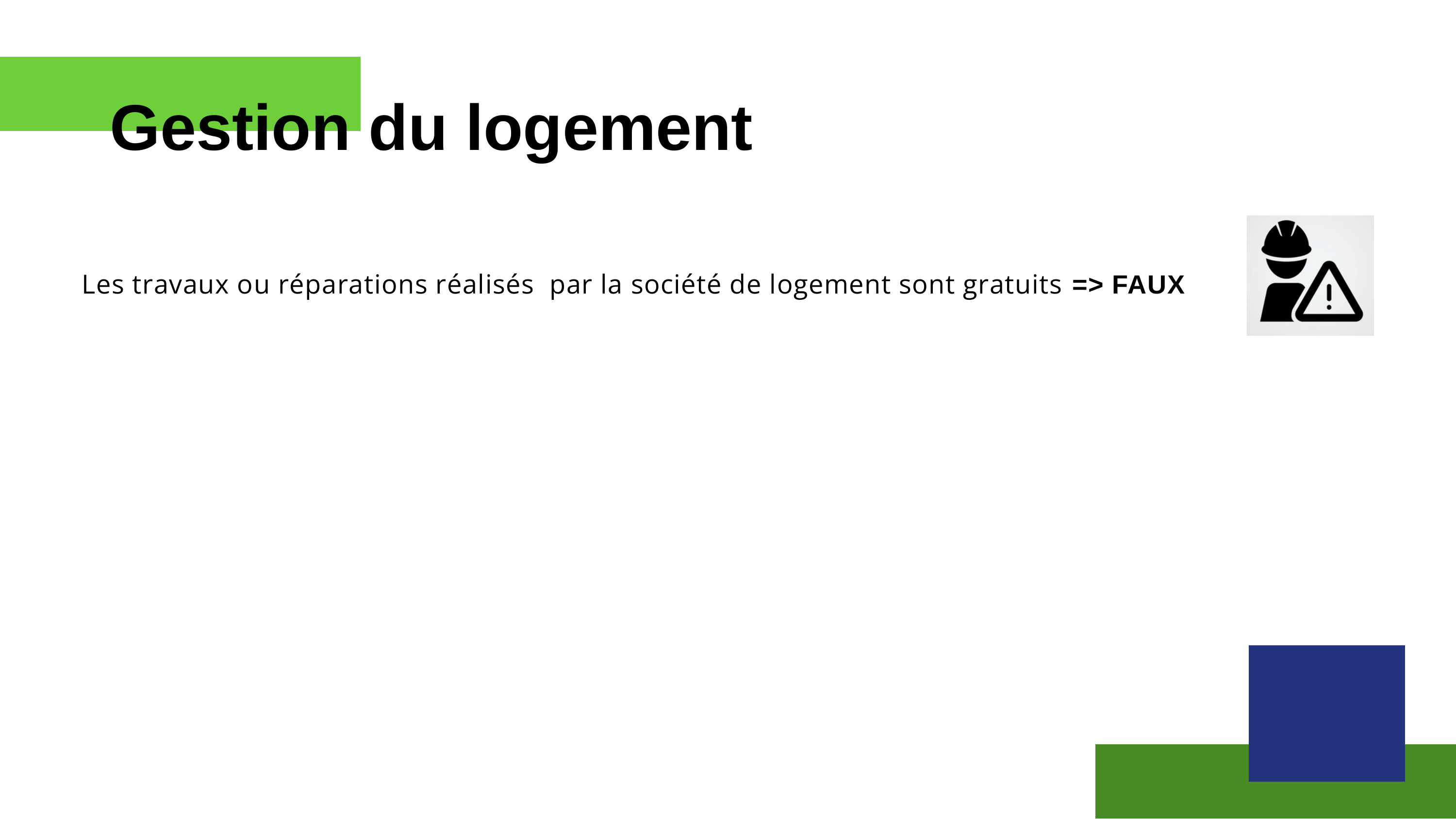

Gestion du logement

Les travaux ou réparations réalisés  par la société de logement sont gratuits => FAUX